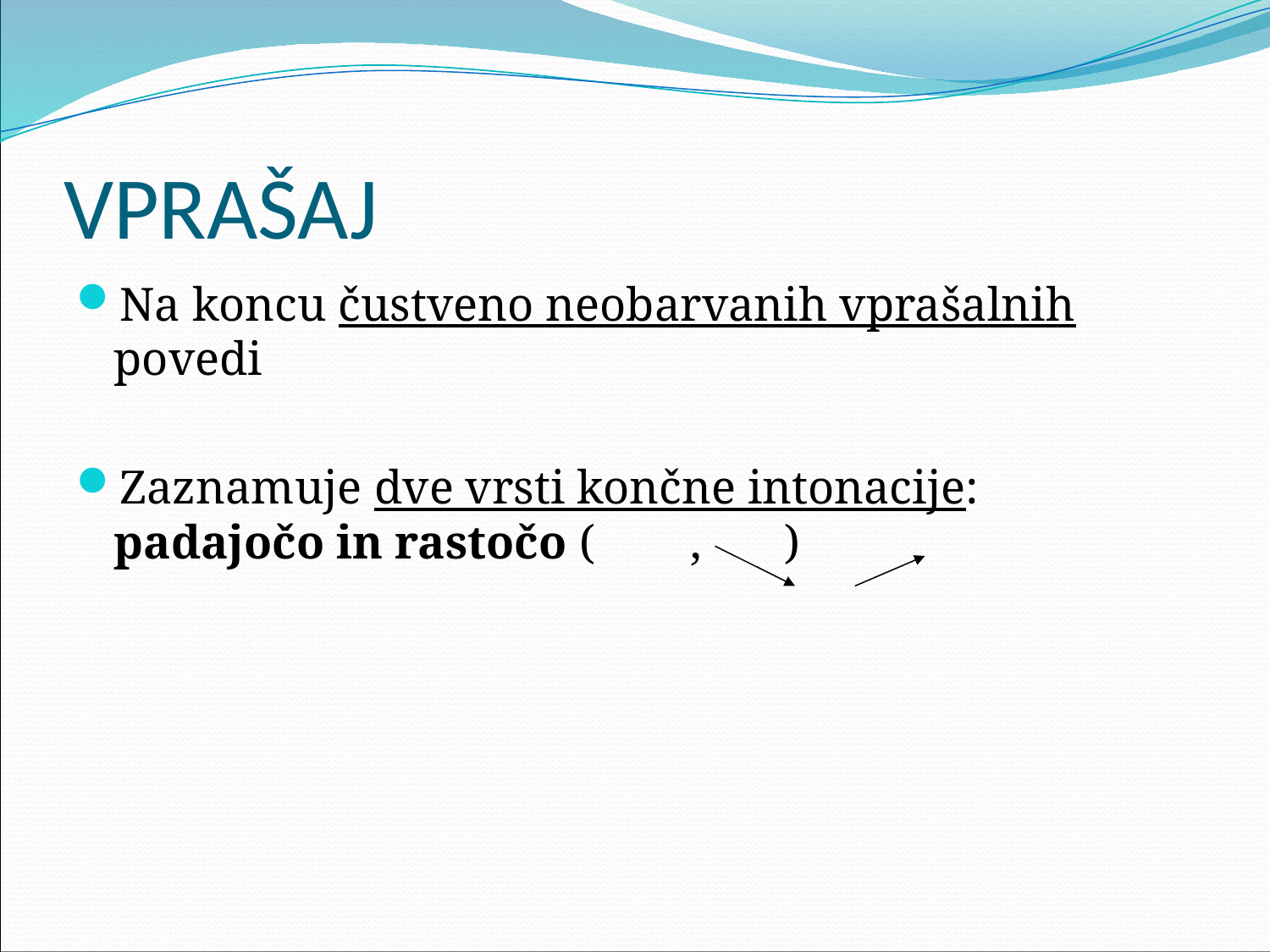

# VPRAŠAJ
Na koncu čustveno neobarvanih vprašalnih povedi

Zaznamuje dve vrsti končne intonacije: padajočo in rastočo (        ,       )